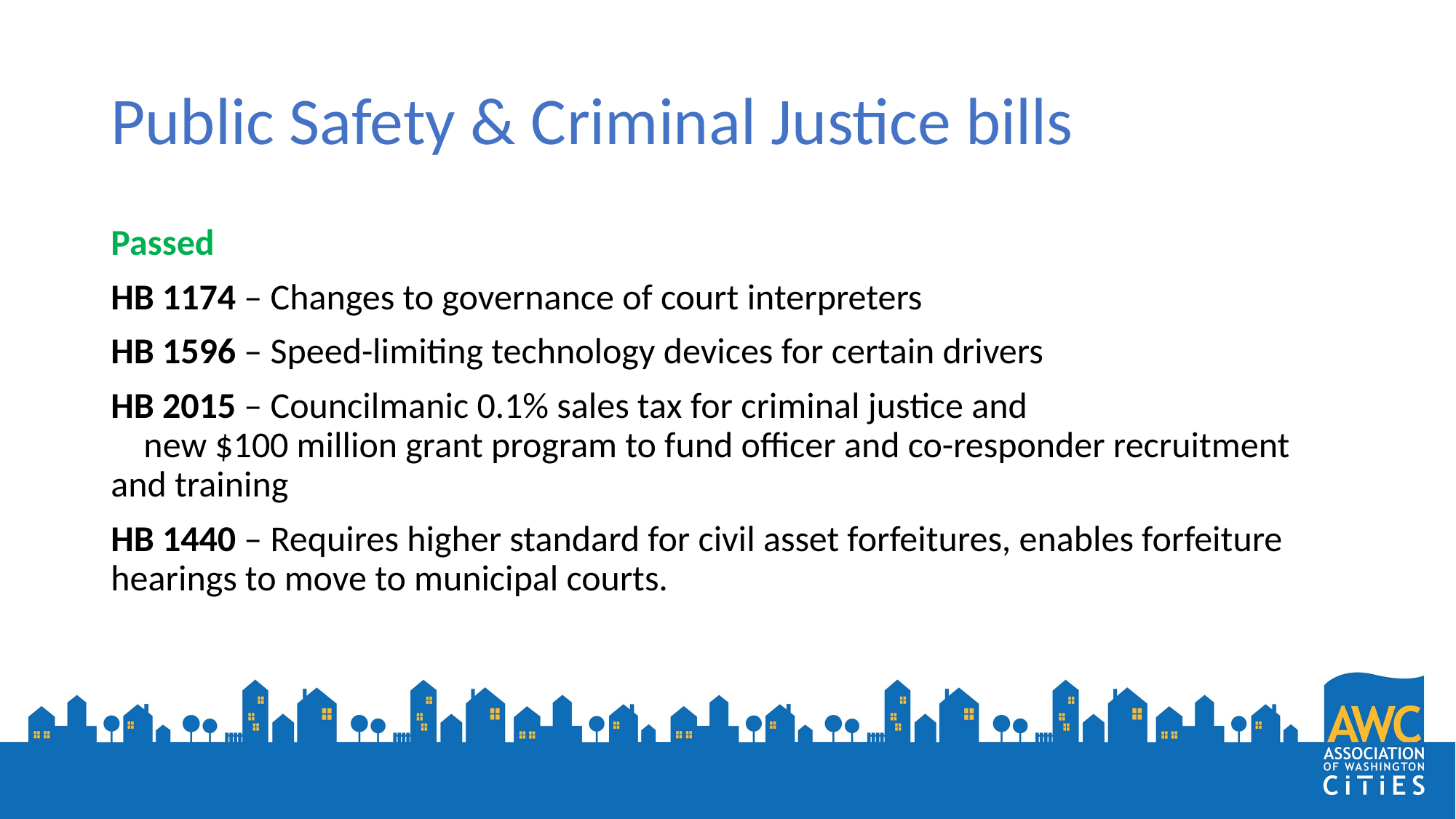

# Public Safety & Criminal Justice bills
Passed
HB 1174 – Changes to governance of court interpreters
HB 1596 – Speed-limiting technology devices for certain drivers
HB 2015 – Councilmanic 0.1% sales tax for criminal justice and 			        new $100 million grant program to fund officer and co-responder recruitment and training
HB 1440 – Requires higher standard for civil asset forfeitures, enables forfeiture hearings to move to municipal courts.